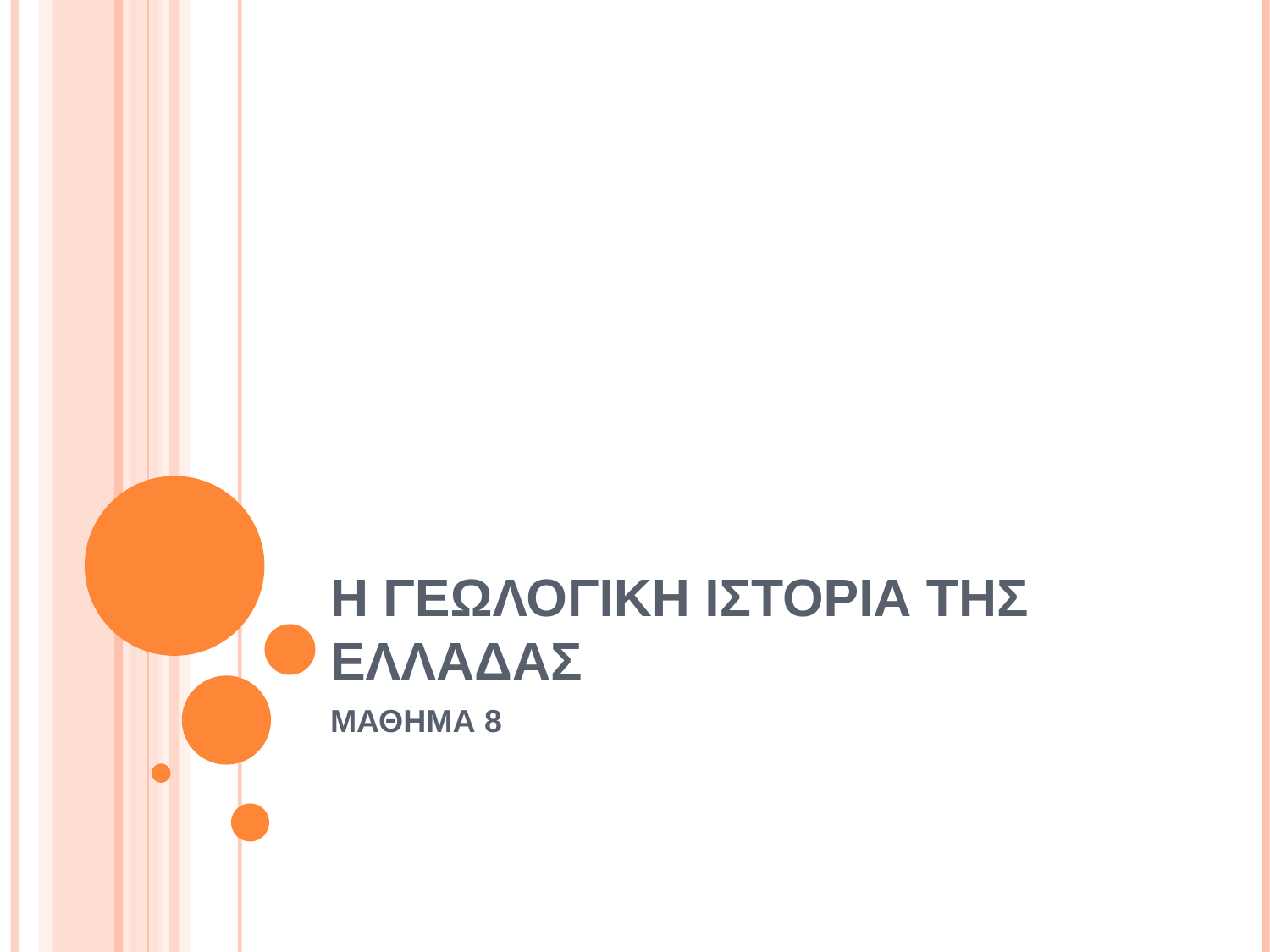

# Η ΓΕΩΛΟΓΙΚΗ ΙΣΤΟΡΙΑ ΤΗΣ ΕΛΛΑΔΑΣ
ΜΑΘΗΜΑ 8